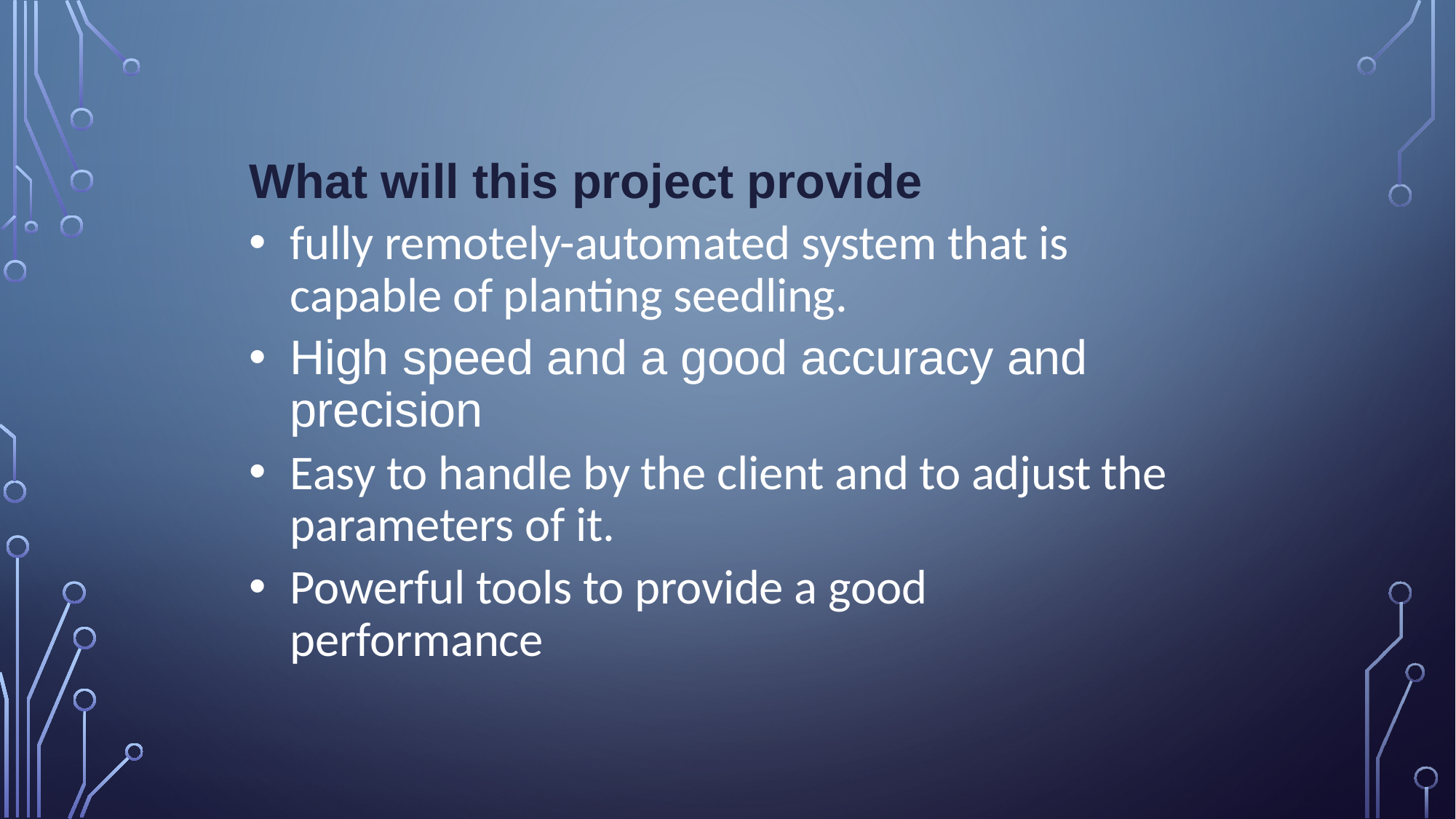

What will this project provide
fully remotely-automated system that is capable of planting seedling.
High speed and a good accuracy and precision
Easy to handle by the client and to adjust the parameters of it.
Powerful tools to provide a good performance